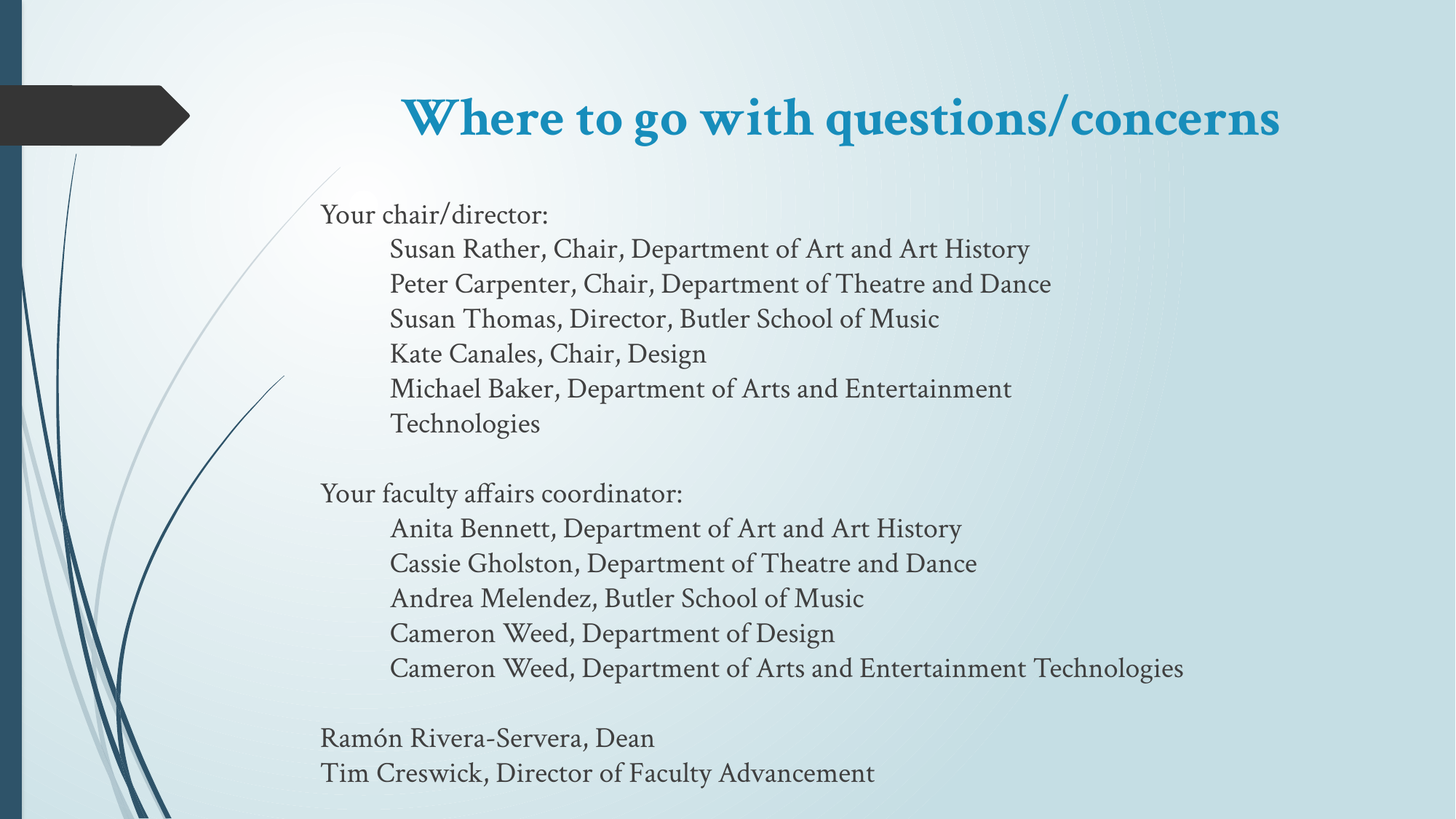

# Where to go with questions/concerns
Your chair/director:
	Susan Rather, Chair, Department of Art and Art History
	Peter Carpenter, Chair, Department of Theatre and Dance
	Susan Thomas, Director, Butler School of Music
	Kate Canales, Chair, Design
	Michael Baker, Department of Arts and Entertainment
		Technologies

Your faculty affairs coordinator:
	Anita Bennett, Department of Art and Art History
	Cassie Gholston, Department of Theatre and Dance
	Andrea Melendez, Butler School of Music
	Cameron Weed, Department of Design
	Cameron Weed, Department of Arts and Entertainment Technologies

Ramón Rivera-Servera, Dean
Tim Creswick, Director of Faculty Advancement